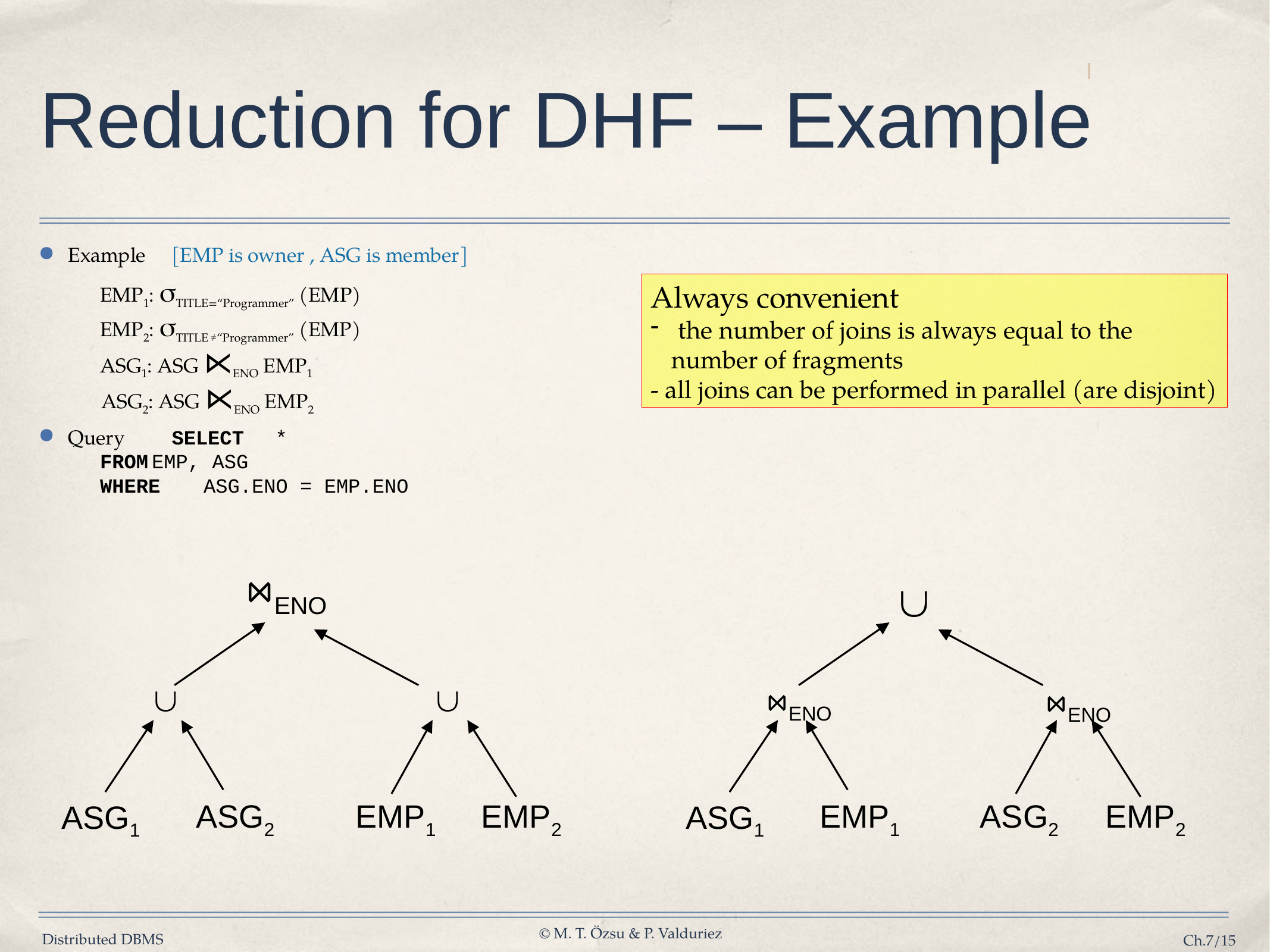

# Reduction for DHF – Example

Example		[EMP is owner , ASG is member]
	EMP1: σTITLE=“Programmer” (EMP)
	EMP2: σTITLE ≠“Programmer” (EMP)
	ASG1: ASG ⋉ENO EMP1
ASG2: ASG ⋉ENO EMP2
Query	SELECT 	*
			FROM		EMP, ASG
			WHERE		ASG.ENO = EMP.ENO
Always convenient
 the number of joins is always equal to the number of fragments
- all joins can be performed in parallel (are disjoint)
⋈ENO

∪
∪

ASG2
EMP1
EMP2
ASG1
∪

⋈ENO
⋈ENO

EMP1
ASG2
EMP2
ASG1